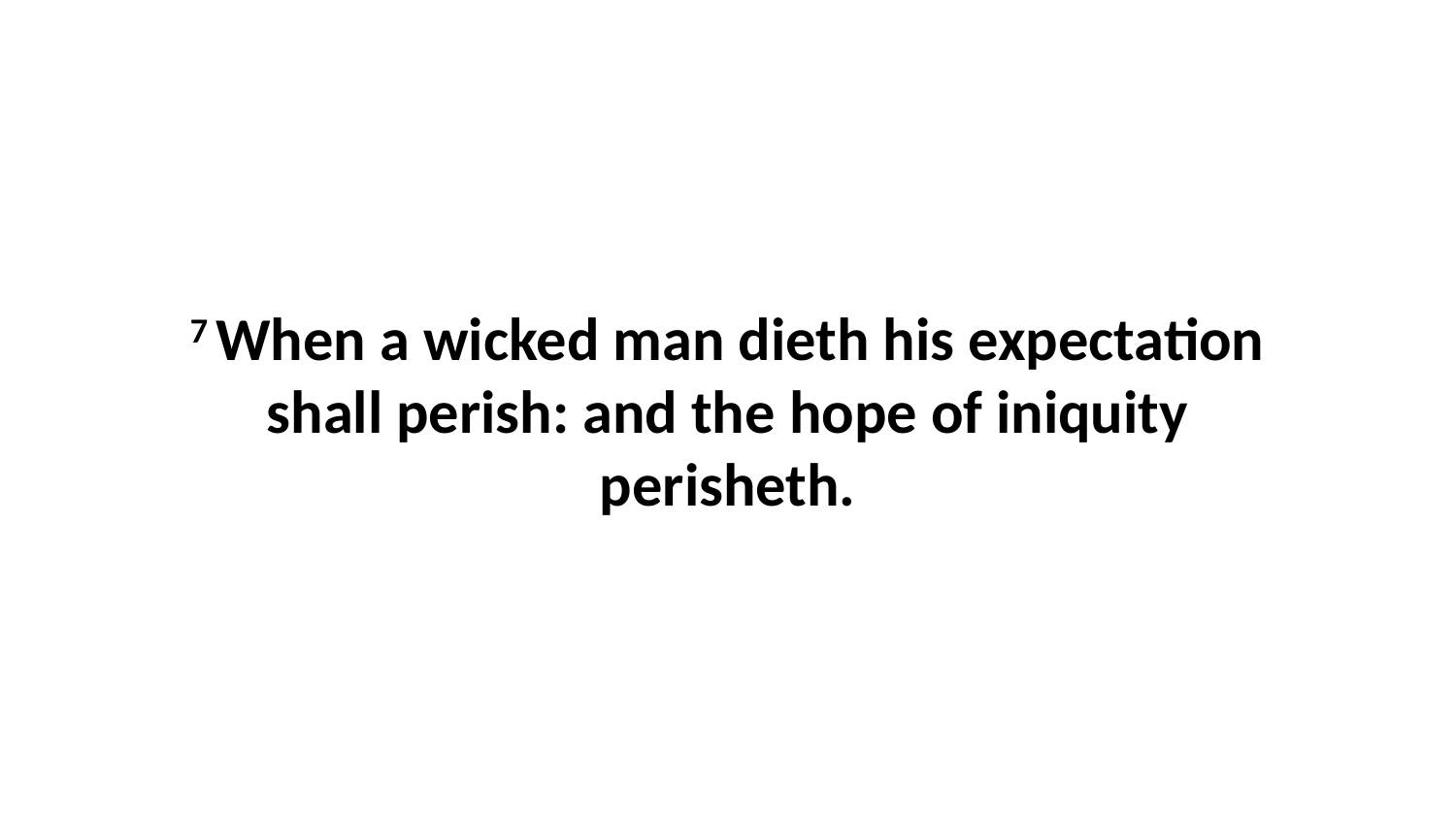

7 When a wicked man dieth his expectation shall perish: and the hope of iniquity perisheth.